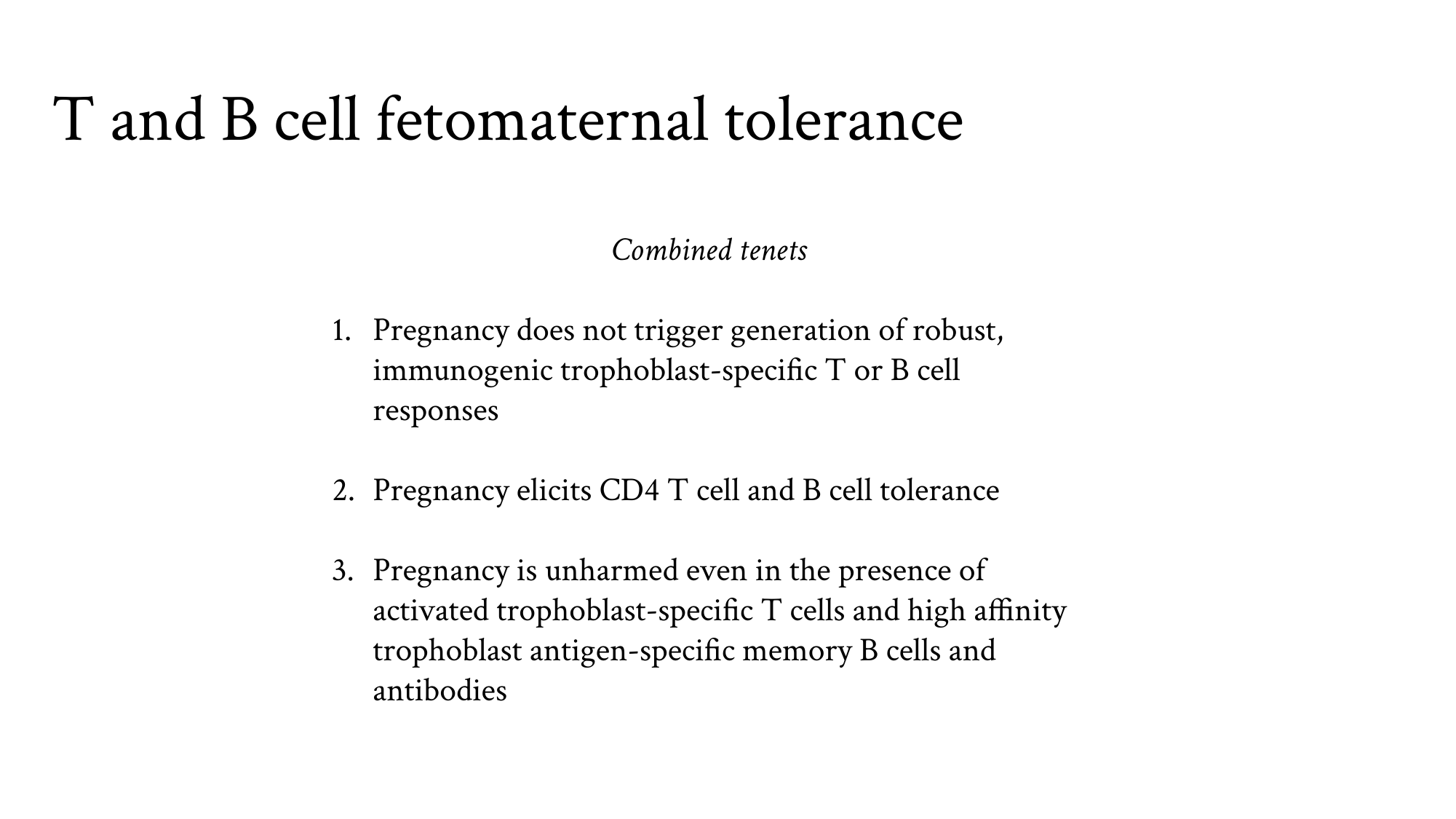

# T and B cell fetomaternal tolerance
 Combined tenets

Pregnancy does not trigger generation of robust, immunogenic trophoblast-specific T or B cell responses

Pregnancy elicits CD4 T cell and B cell tolerance

Pregnancy is unharmed even in the presence of activated trophoblast-specific T cells and high affinity trophoblast antigen-specific memory B cells and antibodies